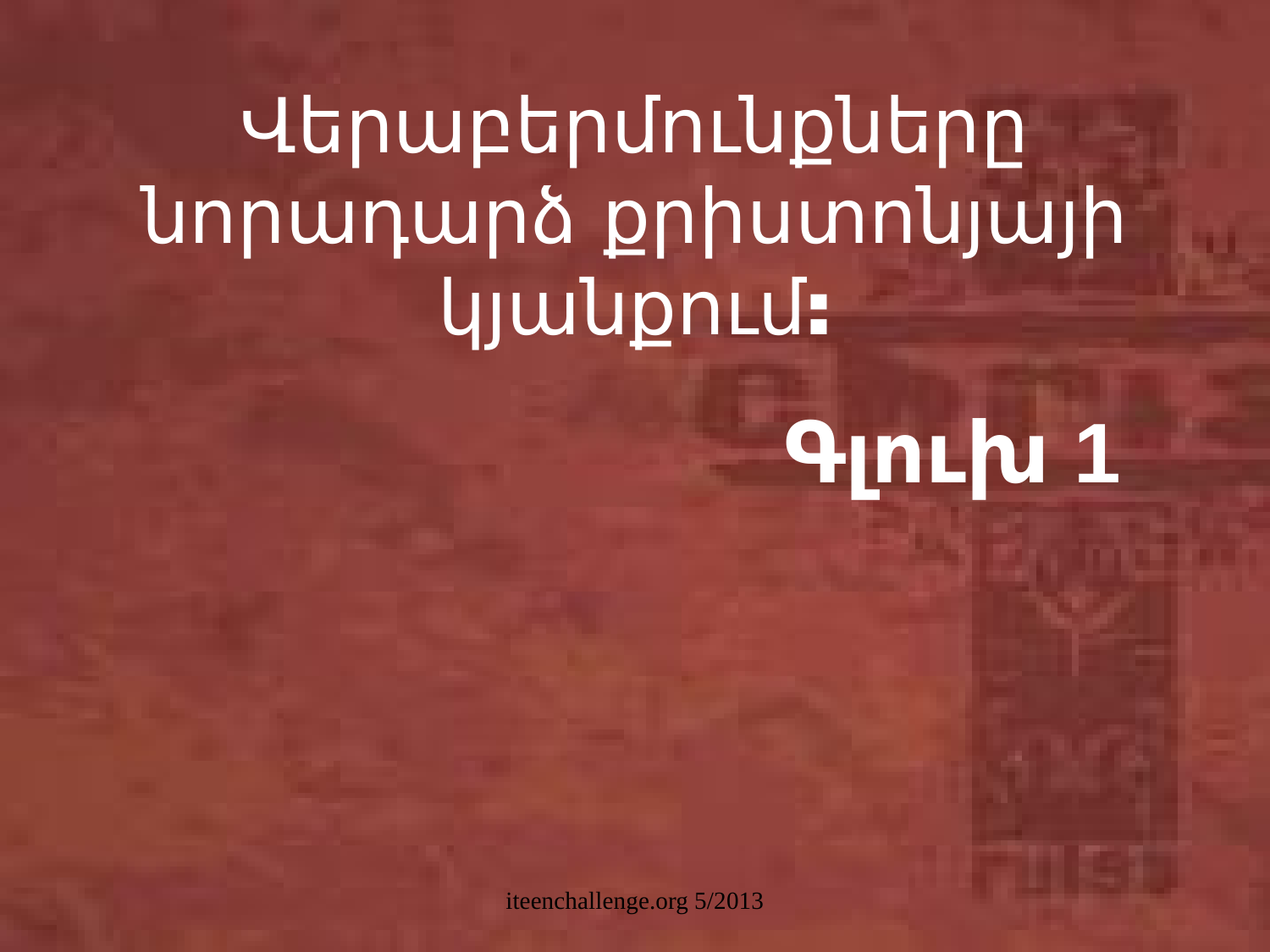

# Վերաբերմունքները նորադարձ քրիստոնյայի կյանքում:
Գլուխ 1
iteenchallenge.org 5/2013